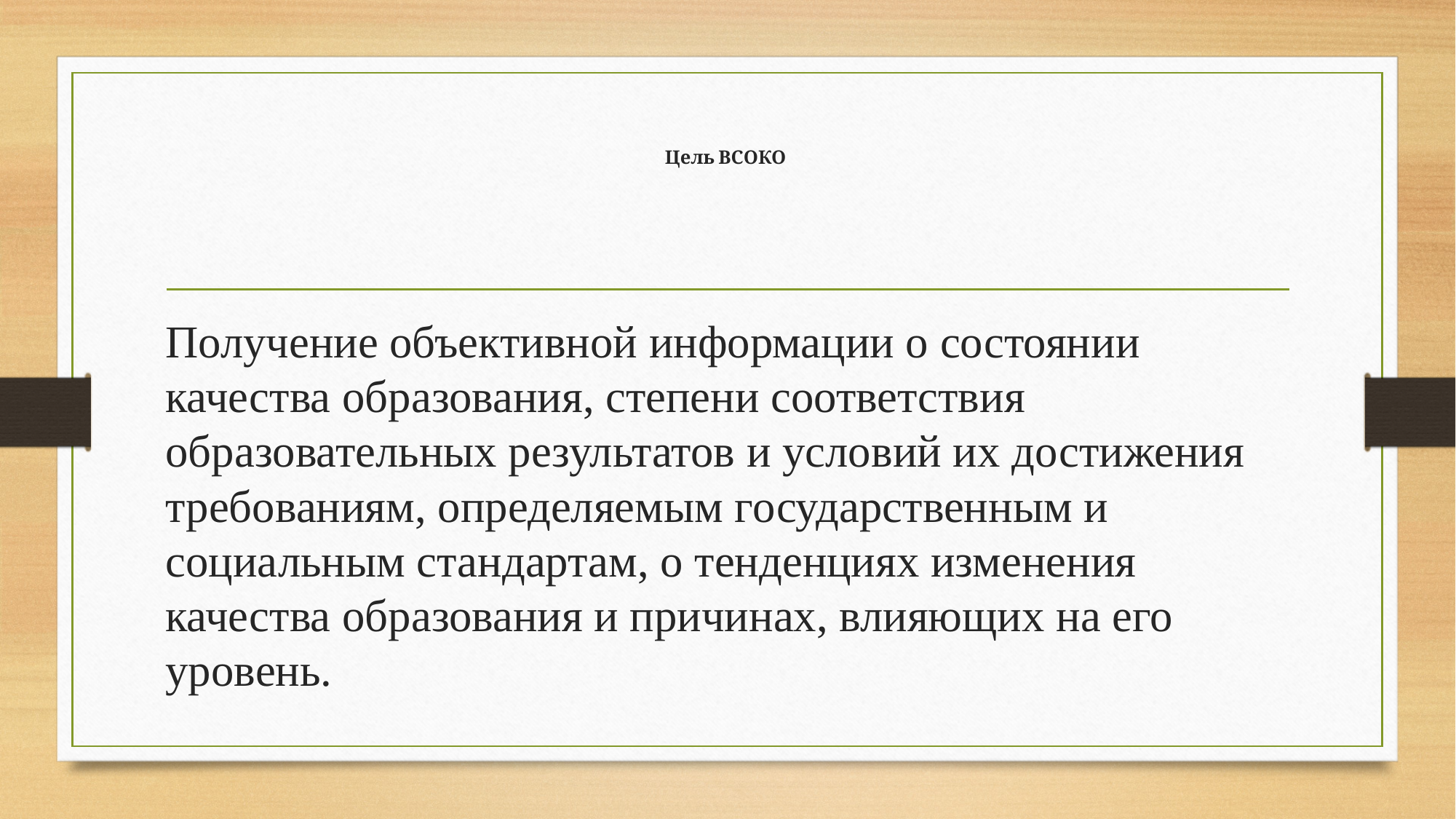

# Цель ВСОКО
Получение объективной информации о состоянии качества образования, степени соответствия образовательных результатов и условий их достижения требованиям, определяемым государственным и социальным стандартам, о тенденциях изменения качества образования и причинах, влияющих на его уровень.